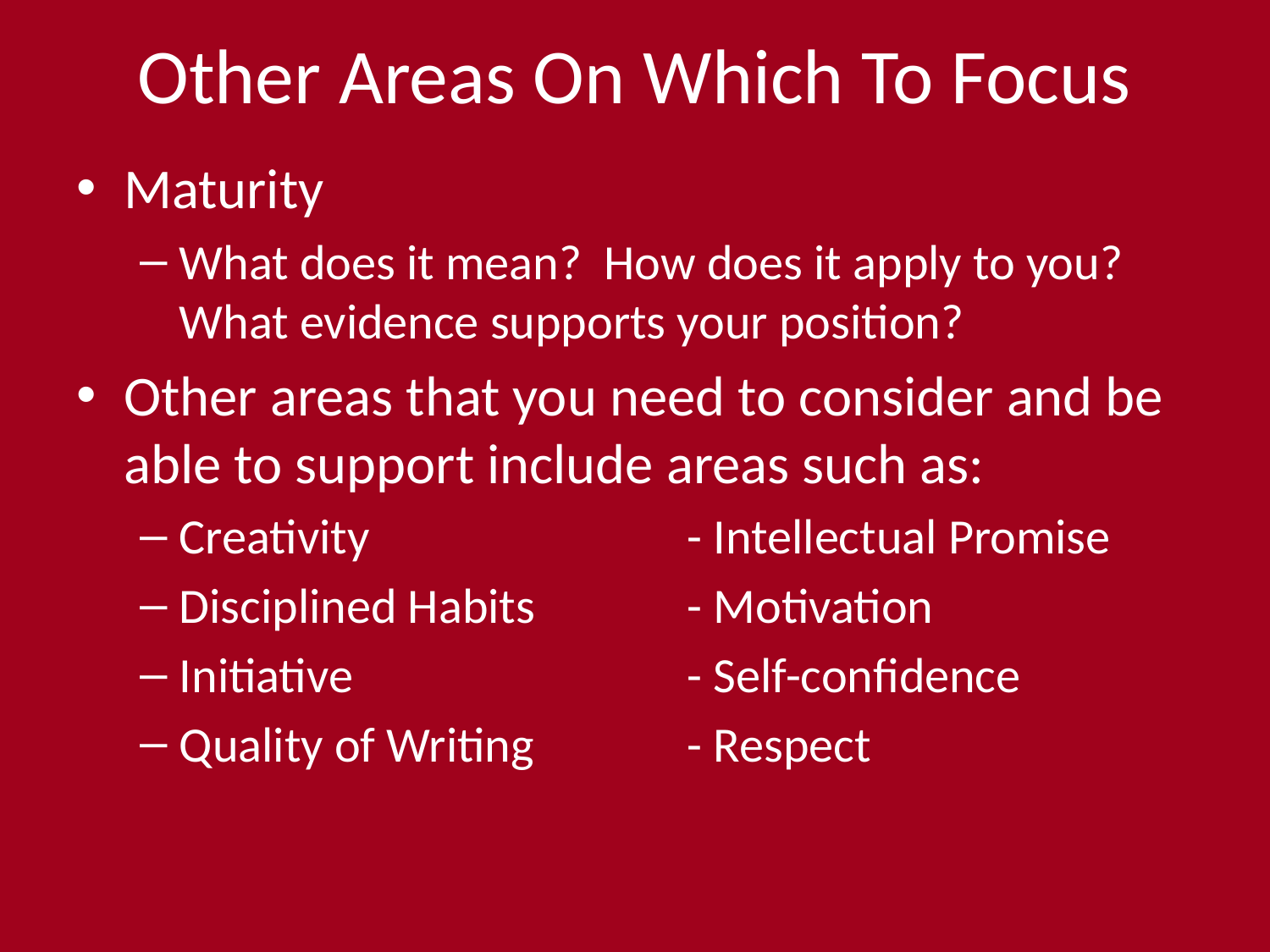

# Other Areas On Which To Focus
Maturity
What does it mean?  How does it apply to you?  What evidence supports your position?
Other areas that you need to consider and be able to support include areas such as:
Creativity			- Intellectual Promise
Disciplined Habits		- Motivation
Initiative			- Self-confidence
Quality of Writing		- Respect